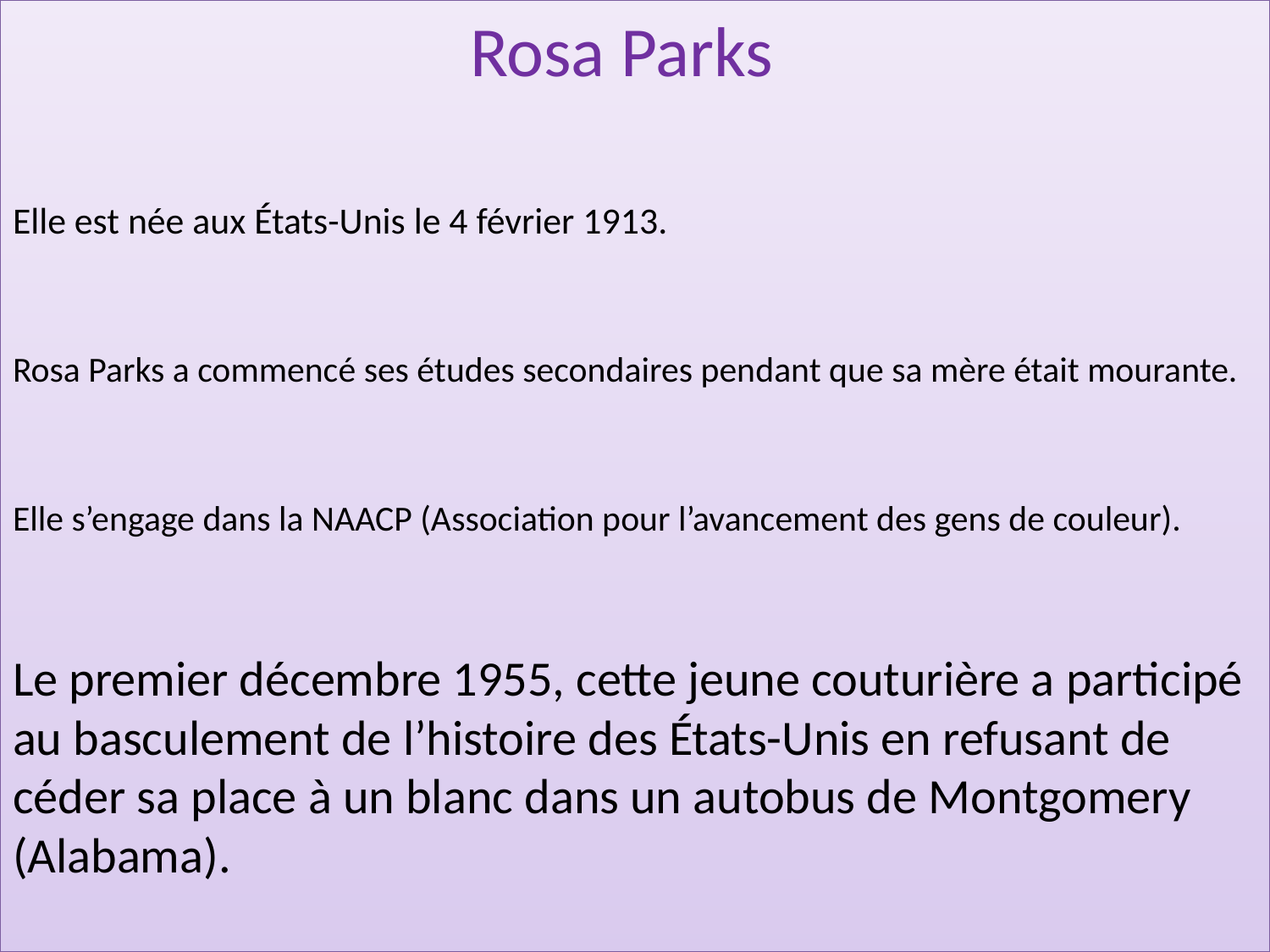

Rosa Parks

Elle est née aux États-Unis le 4 février 1913.

Rosa Parks a commencé ses études secondaires pendant que sa mère était mourante.

Elle s’engage dans la NAACP (Association pour l’avancement des gens de couleur).

Le premier décembre 1955, cette jeune couturière a participé au basculement de l’histoire des États-Unis en refusant de céder sa place à un blanc dans un autobus de Montgomery (Alabama).

#